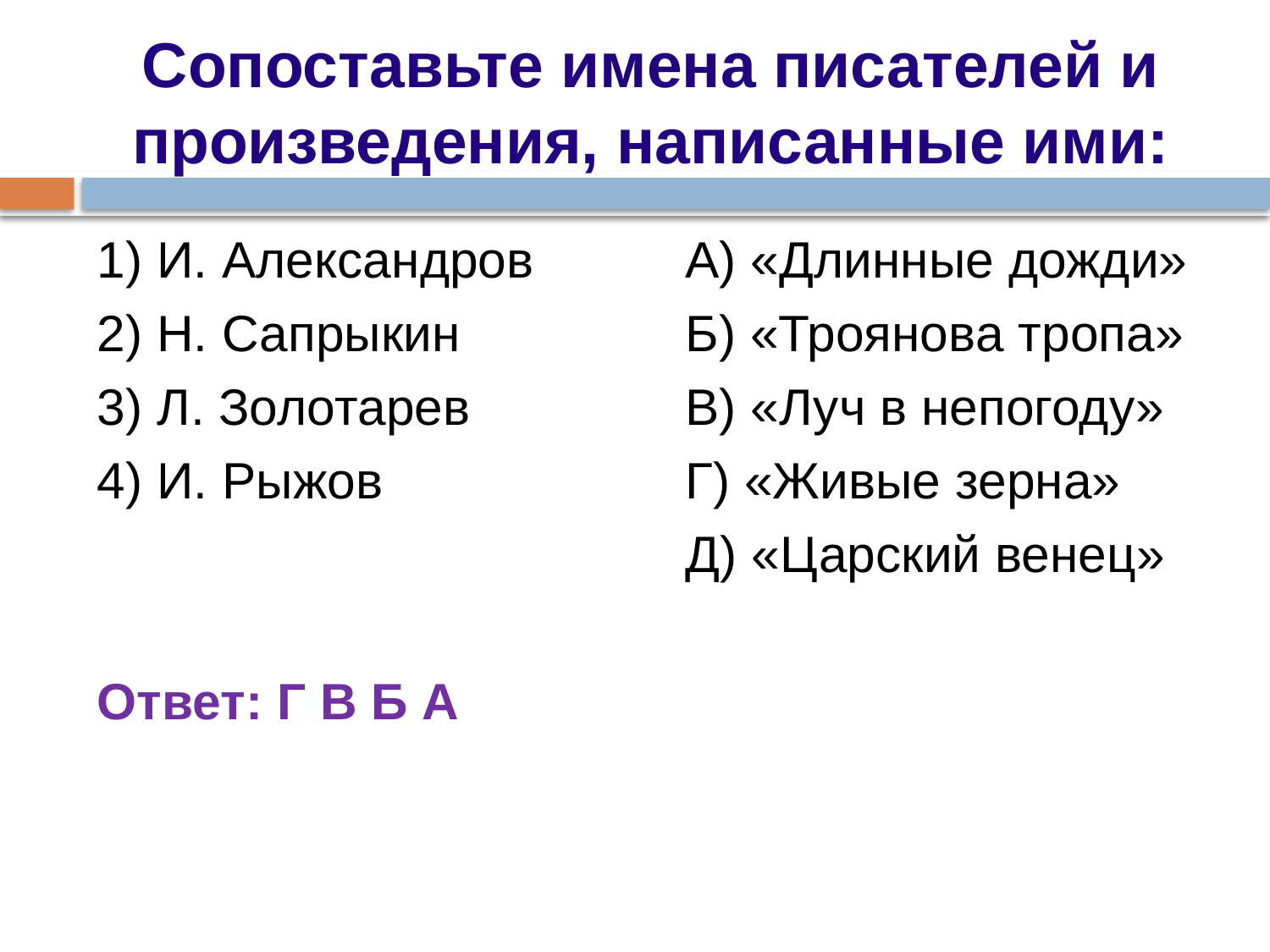

# Сопоставьте имена писателей и произведения, написанные ими:
1) И. Александров
2) Н. Сапрыкин
3) Л. Золотарев
4) И. Рыжов

Ответ: Г В Б А
А) «Длинные дожди»
Б) «Троянова тропа»
В) «Луч в непогоду»
Г) «Живые зерна»
Д) «Царский венец»